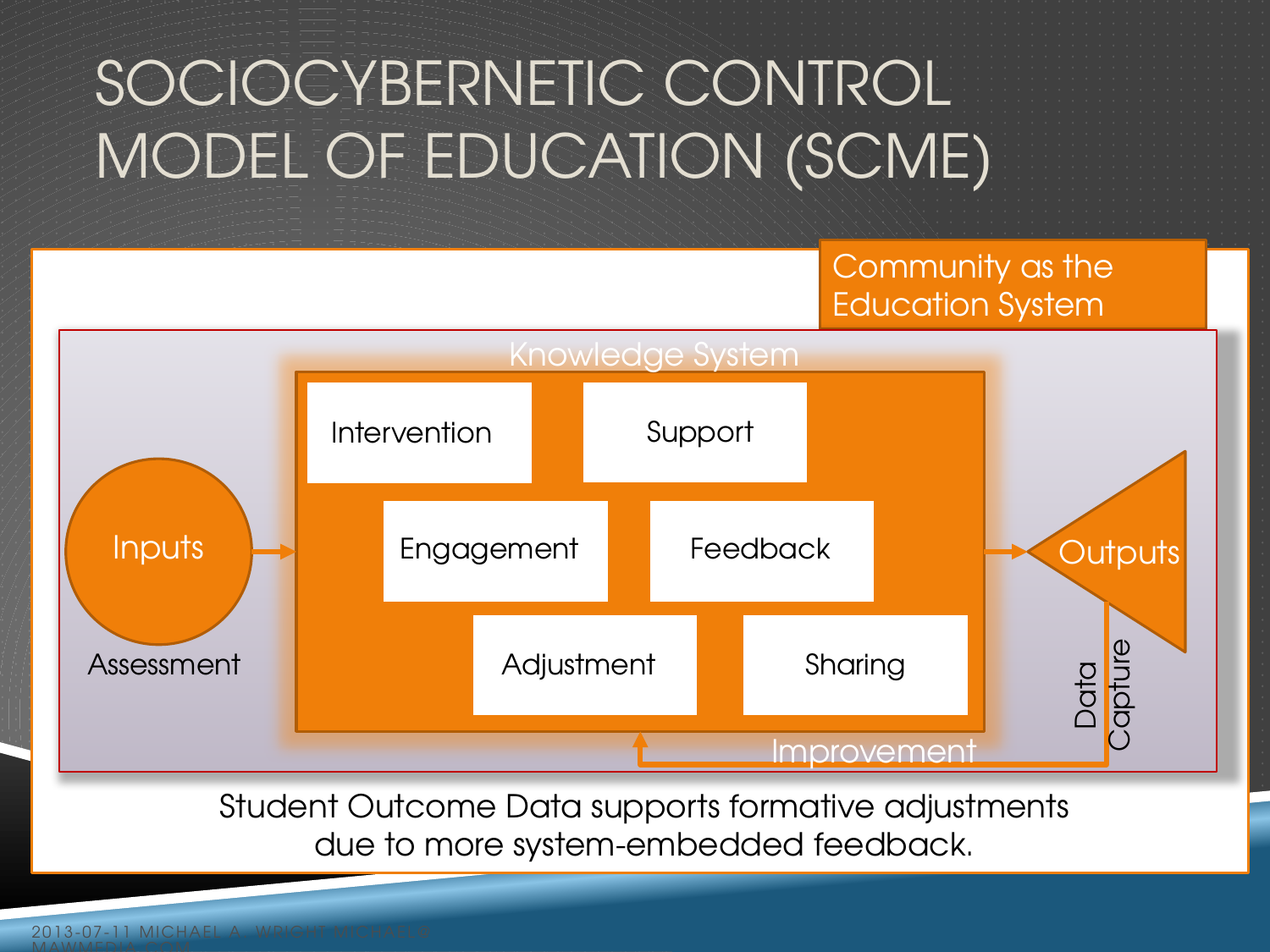

Sociocybernetic Control Model of Education (SCME)

Community as the Education System

Knowledge System

Support

Intervention

Inputs
Engagement
Feedback
Outputs

Assessment
Adjustment
Sharing
Data
Capture
Improvement
Student Outcome Data supports formative adjustments due to more system-embedded feedback.
2013-07-11 Michael A. Wright michael@mawmedia.com